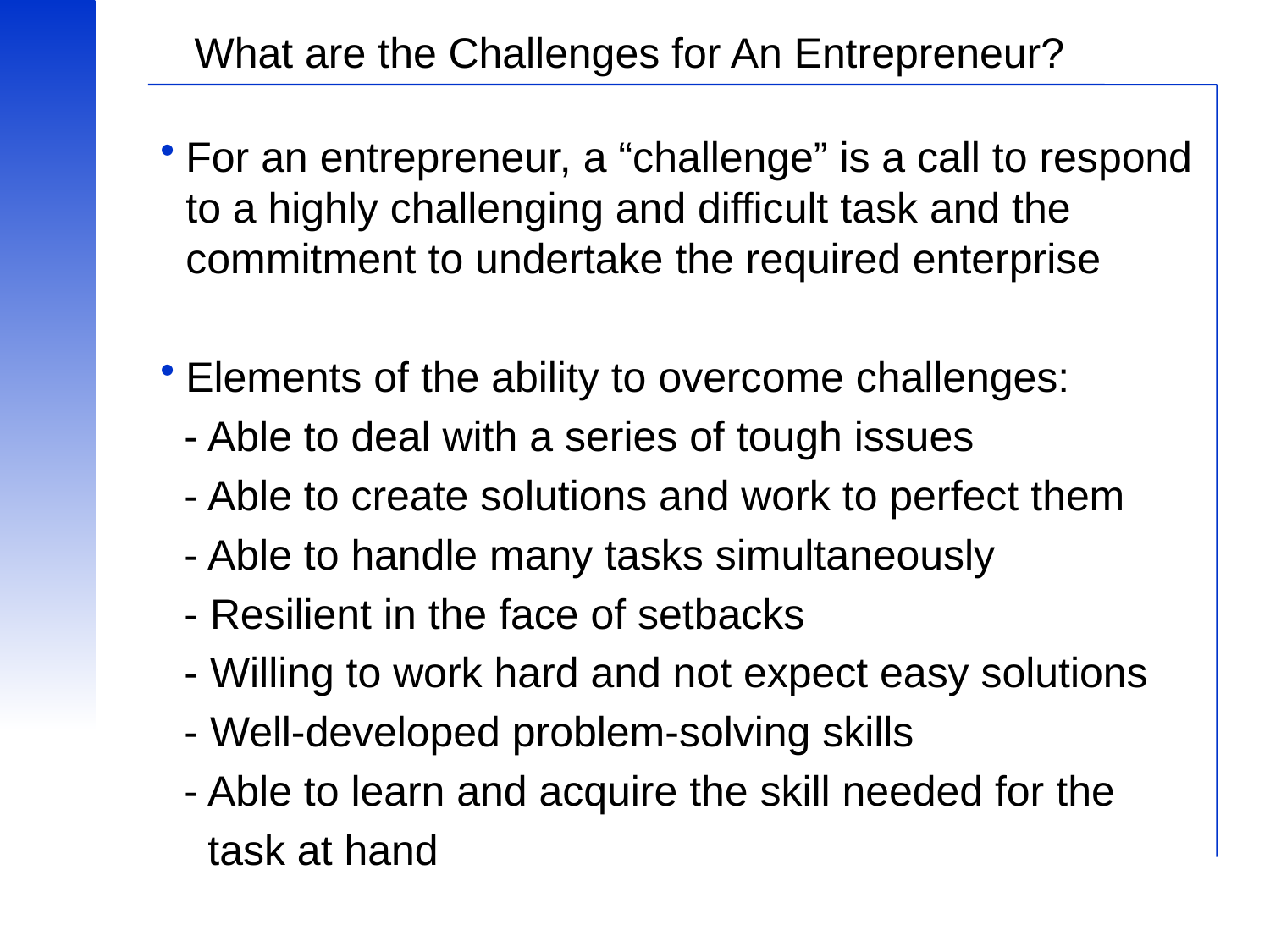

# What are the Challenges for An Entrepreneur?
For an entrepreneur, a “challenge” is a call to respond to a highly challenging and difficult task and the commitment to undertake the required enterprise

Elements of the ability to overcome challenges:
  - Able to deal with a series of tough issues
  - Able to create solutions and work to perfect them
  - Able to handle many tasks simultaneously
  - Resilient in the face of setbacks
  - Willing to work hard and not expect easy solutions
  - Well-developed problem-solving skills
  - Able to learn and acquire the skill needed for the
    task at hand